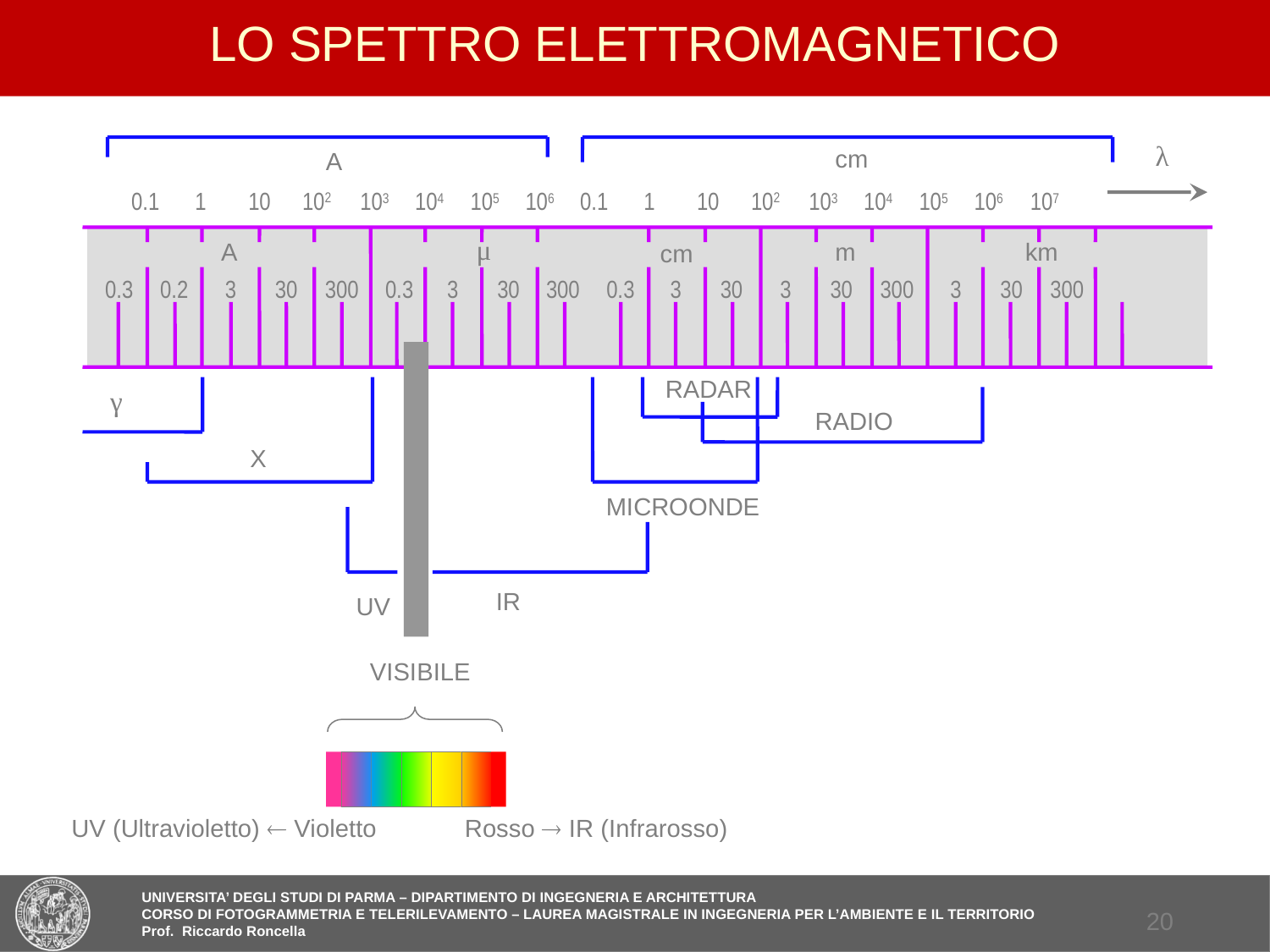

# LO SPETTRO ELETTROMAGNETICO
λ

cm

A
102
102
0.1
1
10
103
104
105
106
0.1
1
10
103
104
105
106
107

μ

A
m
km
cm
0.3

0.2

3

30
300

0.3

3
30
300

0.3

3

30
3

30
300
3

30
300

RADAR
γ

RADIO
AUDIO
AC

Χ

MICROONDE

IR
UV

VISIBILE

UV (Ultravioletto) ← Violetto
Rosso → IR (Infrarosso)
20